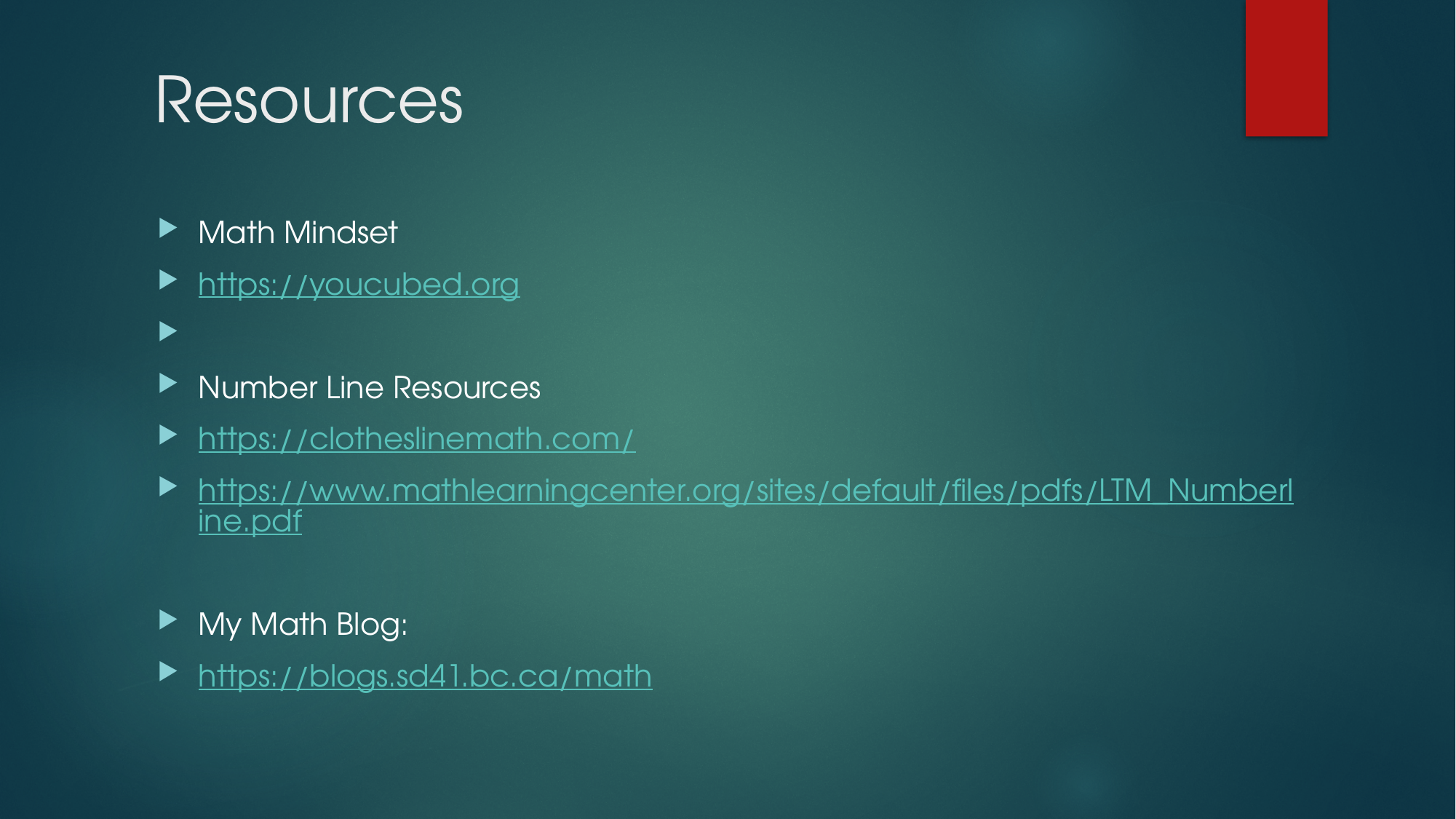

# Resources
Math Mindset
https://youcubed.org

Number Line Resources
https://clotheslinemath.com/
https://www.mathlearningcenter.org/sites/default/files/pdfs/LTM_Numberline.pdf

My Math Blog:
https://blogs.sd41.bc.ca/math